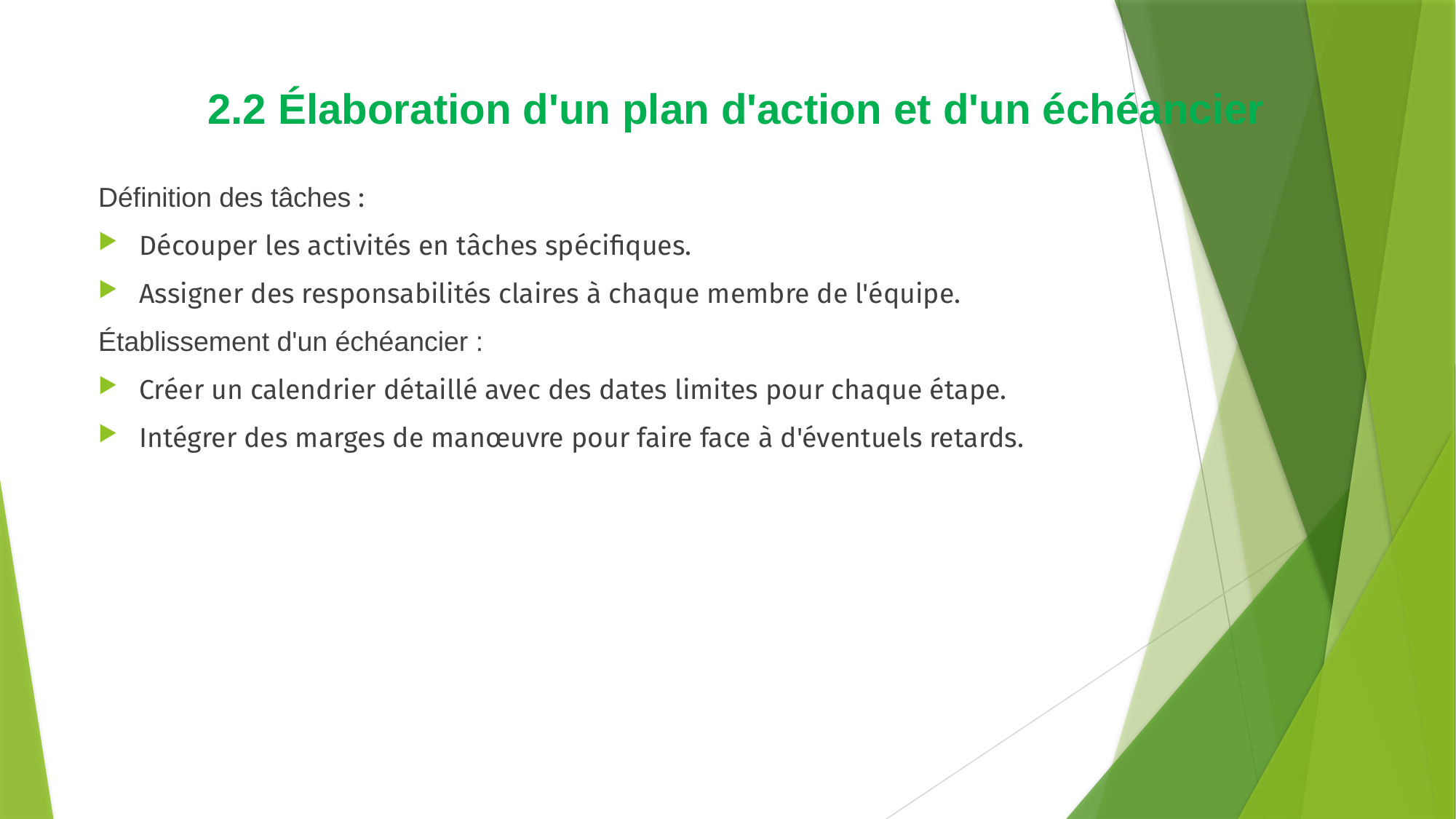

2.2 Élaboration d'un plan d'action et d'un échéancier
Définition des tâches :
Découper les activités en tâches spécifiques.
Assigner des responsabilités claires à chaque membre de l'équipe.
Établissement d'un échéancier :
Créer un calendrier détaillé avec des dates limites pour chaque étape.
Intégrer des marges de manœuvre pour faire face à d'éventuels retards.